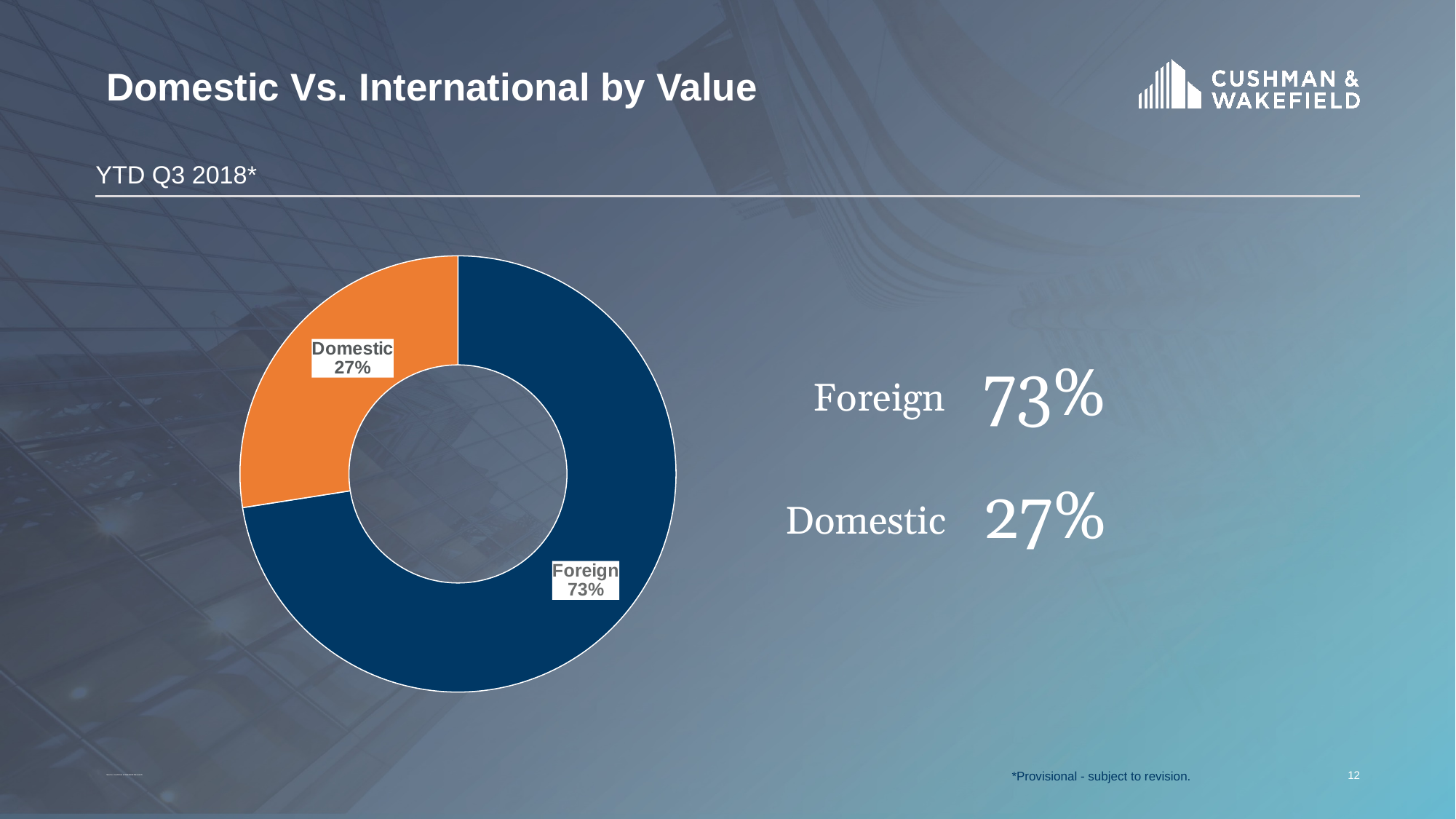

# Domestic Vs. International by Value

### Chart

| Category |  |
|---|---|
| Foreign | 57500000.0 |
| Domestic | 21780000.0 |
YTD Q3 2018*
73%
Foreign
27%
Domestic
Source: Cushman & Wakefield Research
*Provisional - subject to revision.